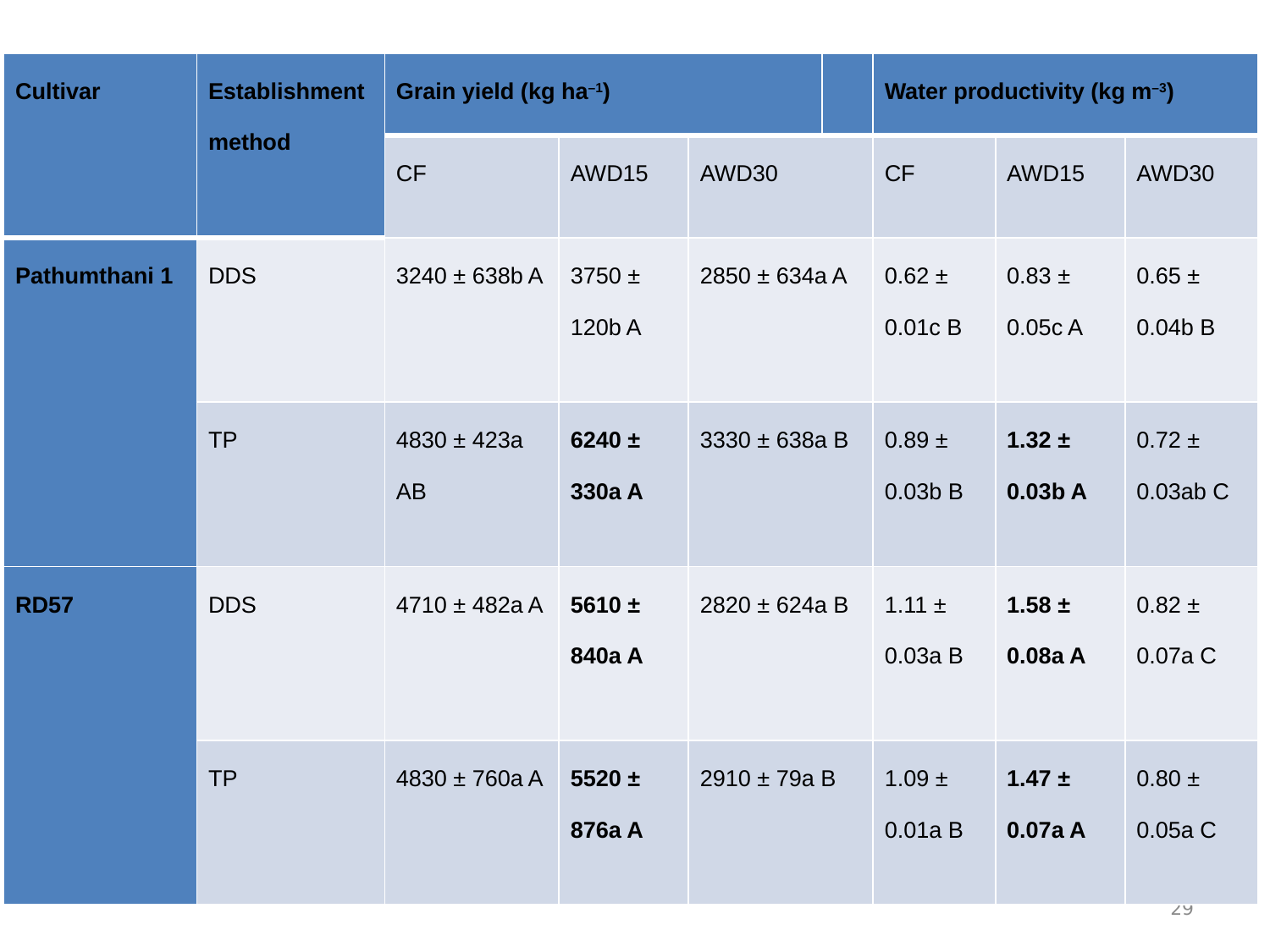

| Cultivar | Establishment method | Grain yield (kg ha–1) |  |  |  | Water productivity (kg m–3) |  |  |
| --- | --- | --- | --- | --- | --- | --- | --- | --- |
|  |  | CF | AWD15 | AWD30 |  | CF | AWD15 | AWD30 |
| Pathumthani 1 | DDS | 3240 ± 638b A | 3750 ± 120b A | 2850 ± 634a A |  | 0.62 ± 0.01c B | 0.83 ± 0.05c A | 0.65 ± 0.04b B |
|  | TP | 4830 ± 423a AB | 6240 ± 330a A | 3330 ± 638a B |  | 0.89 ± 0.03b B | 1.32 ± 0.03b A | 0.72 ± 0.03ab C |
| RD57 | DDS | 4710 ± 482a A | 5610 ± 840a A | 2820 ± 624a B |  | 1.11 ± 0.03a B | 1.58 ± 0.08a A | 0.82 ± 0.07a C |
|  | TP | 4830 ± 760a A | 5520 ± 876a A | 2910 ± 79a B |  | 1.09 ± 0.01a B | 1.47 ± 0.07a A | 0.80 ± 0.05a C |
29